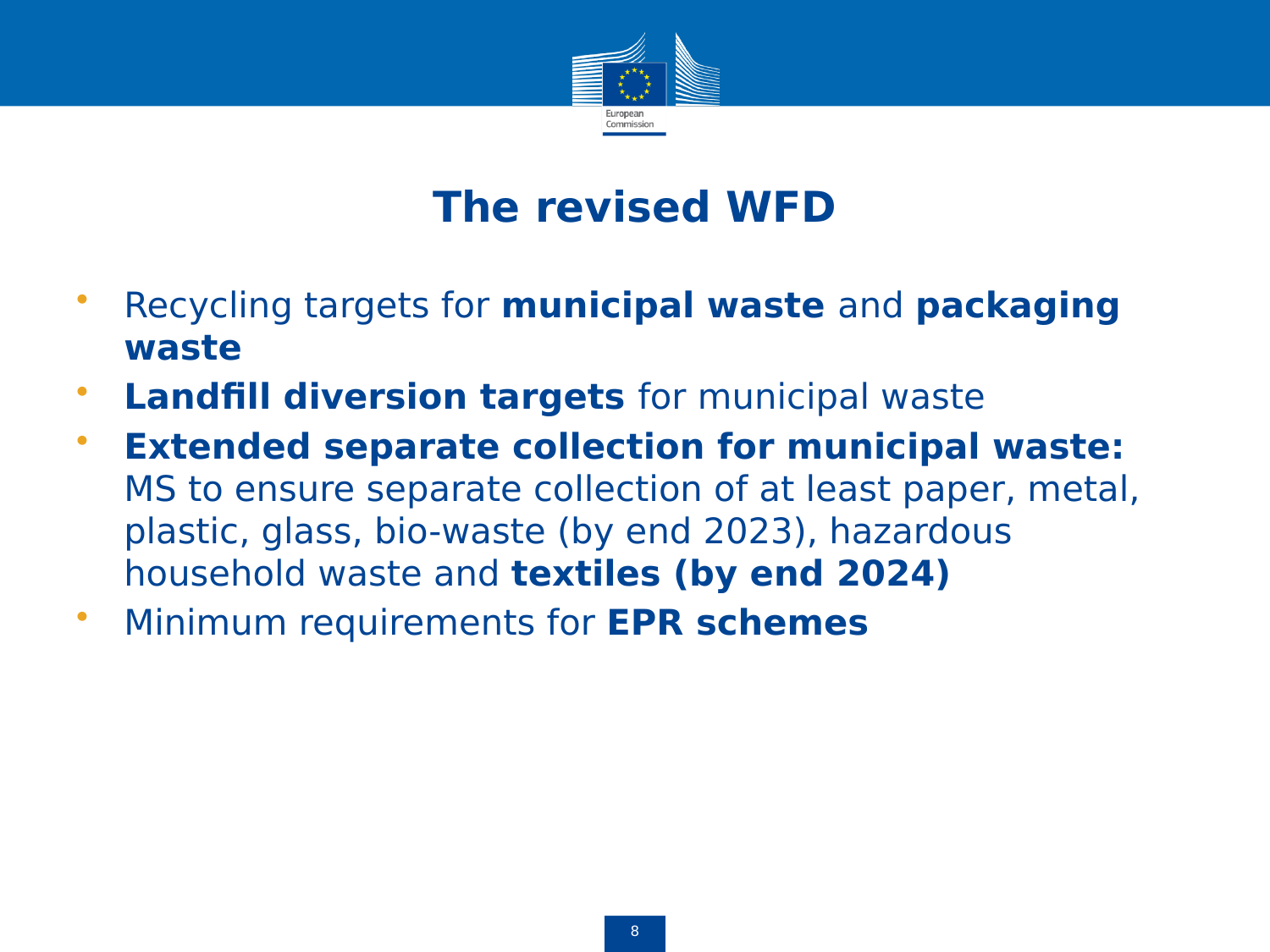

# The revised WFD
Recycling targets for municipal waste and packaging waste
Landfill diversion targets for municipal waste
Extended separate collection for municipal waste: MS to ensure separate collection of at least paper, metal, plastic, glass, bio-waste (by end 2023), hazardous household waste and textiles (by end 2024)
Minimum requirements for EPR schemes

8